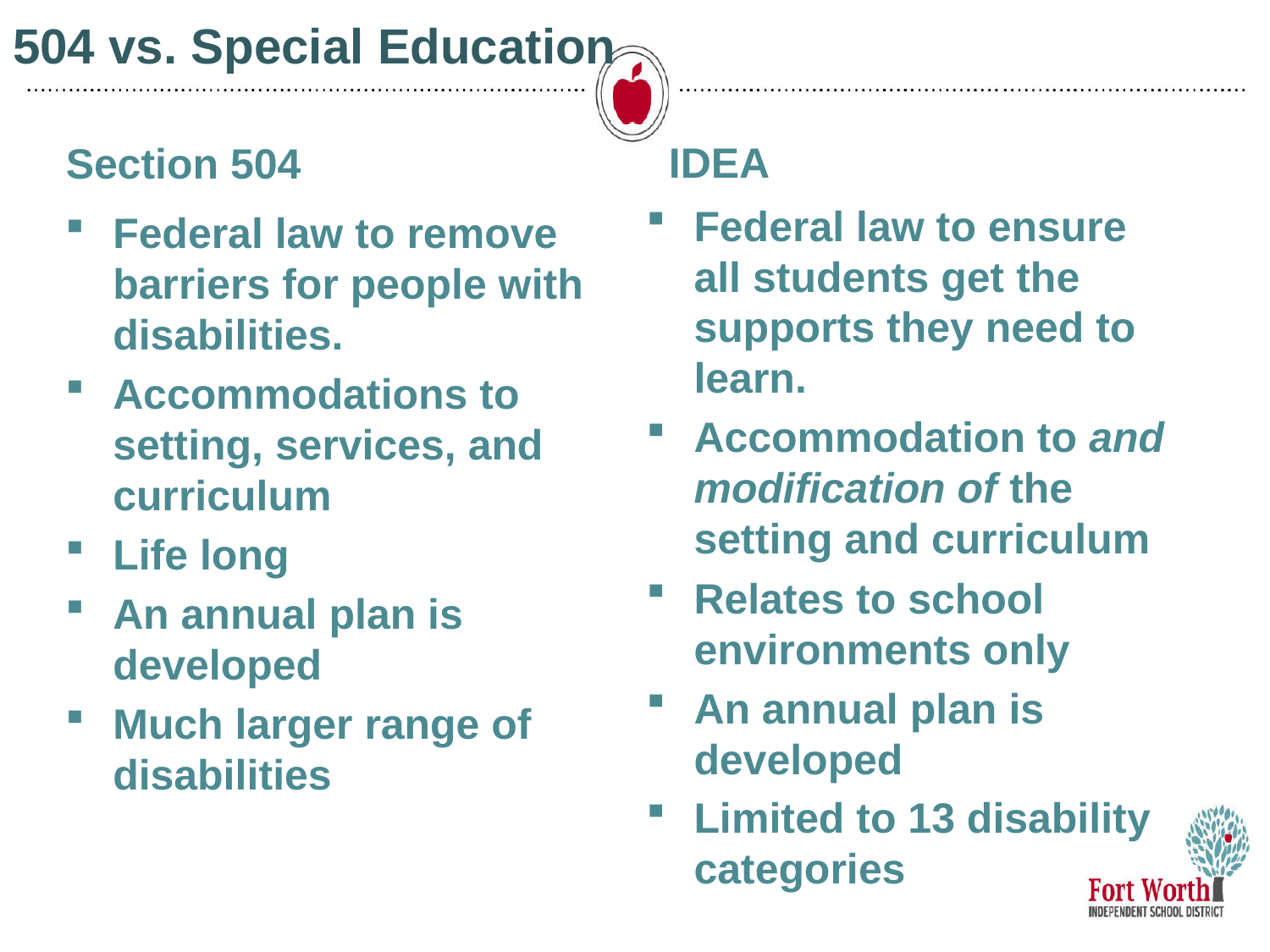

# 504 vs. Special Education
IDEA
Section 504
Federal law to ensure all students get the supports they need to learn.
Accommodation to and modification of the setting and curriculum
Relates to school environments only
An annual plan is developed
Limited to 13 disability categories

Federal law to remove barriers for people with disabilities.
Accommodations to setting, services, and curriculum
Life long
An annual plan is developed
Much larger range of disabilities